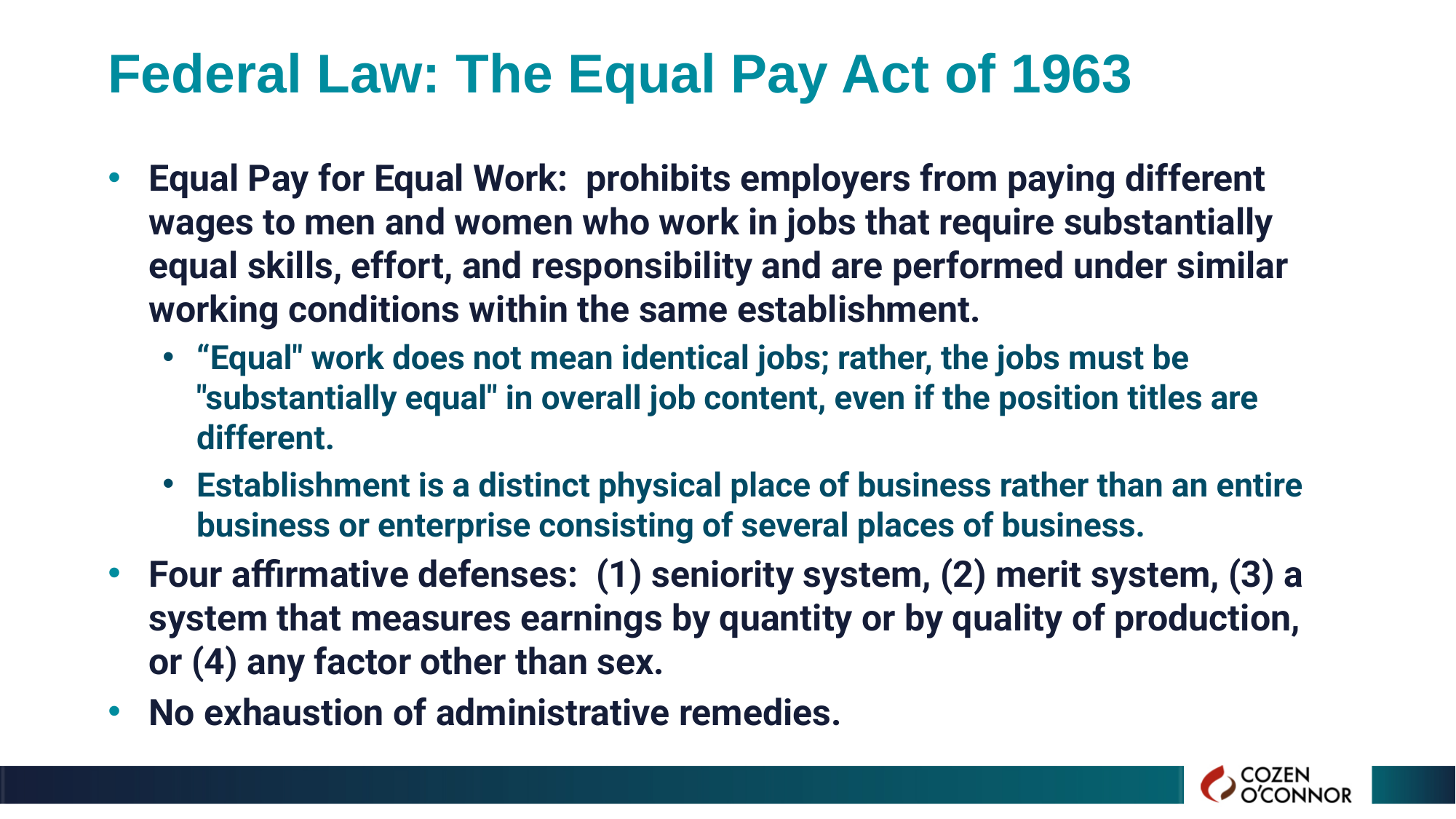

# Federal Law: The Equal Pay Act of 1963
Equal Pay for Equal Work:  prohibits employers from paying different wages to men and women who work in jobs that require substantially equal skills, effort, and responsibility and are performed under similar working conditions within the same establishment.
“Equal" work does not mean identical jobs; rather, the jobs must be "substantially equal" in overall job content, even if the position titles are different.
Establishment is a distinct physical place of business rather than an entire business or enterprise consisting of several places of business.
Four affirmative defenses:  (1) seniority system, (2) merit system, (3) a system that measures earnings by quantity or by quality of production, or (4) any factor other than sex.
No exhaustion of administrative remedies.